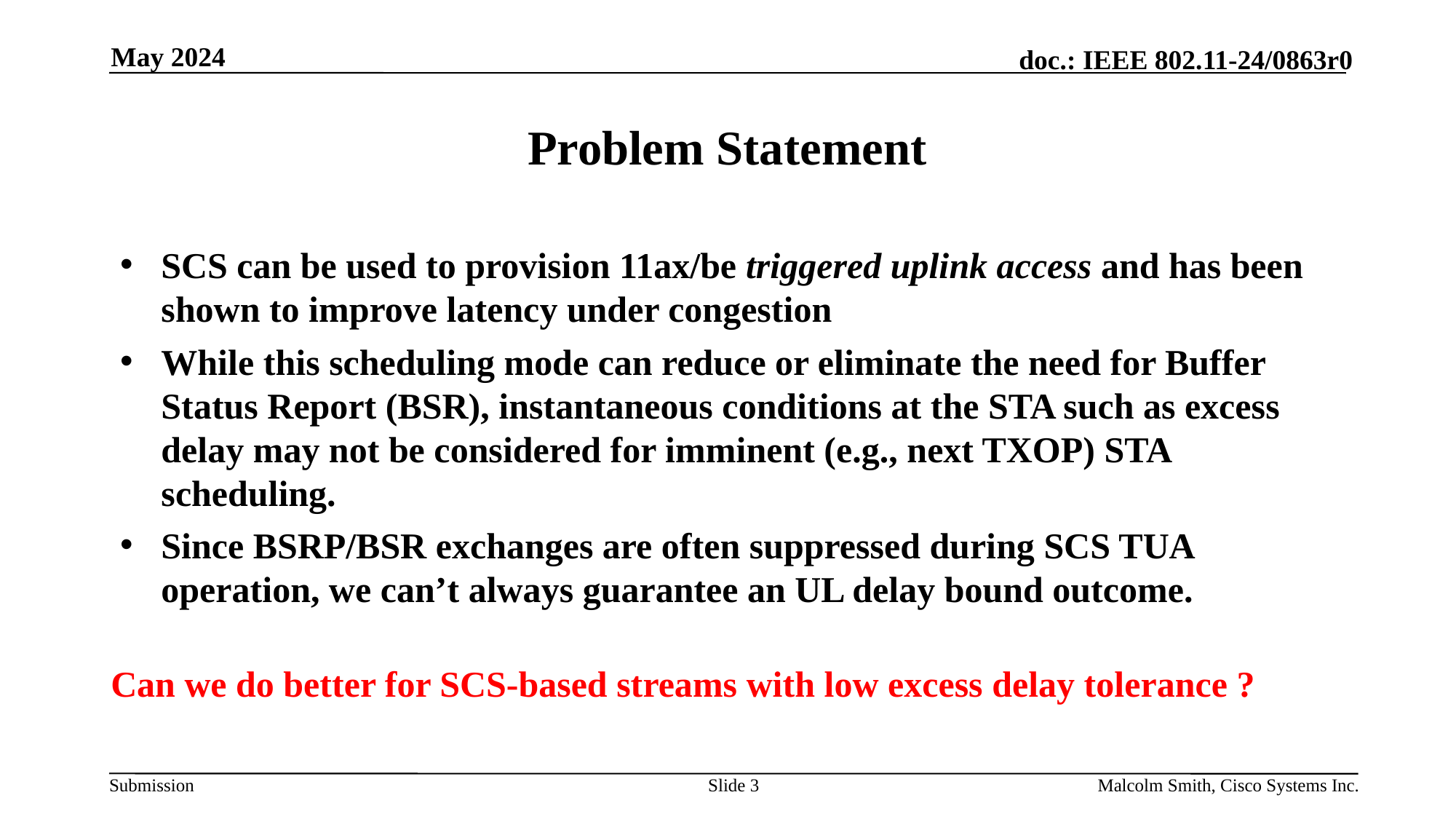

May 2024
# Problem Statement
SCS can be used to provision 11ax/be triggered uplink access and has been shown to improve latency under congestion
While this scheduling mode can reduce or eliminate the need for Buffer Status Report (BSR), instantaneous conditions at the STA such as excess delay may not be considered for imminent (e.g., next TXOP) STA scheduling.
Since BSRP/BSR exchanges are often suppressed during SCS TUA operation, we can’t always guarantee an UL delay bound outcome.
Can we do better for SCS-based streams with low excess delay tolerance ?
Slide 3
Malcolm Smith, Cisco Systems Inc.